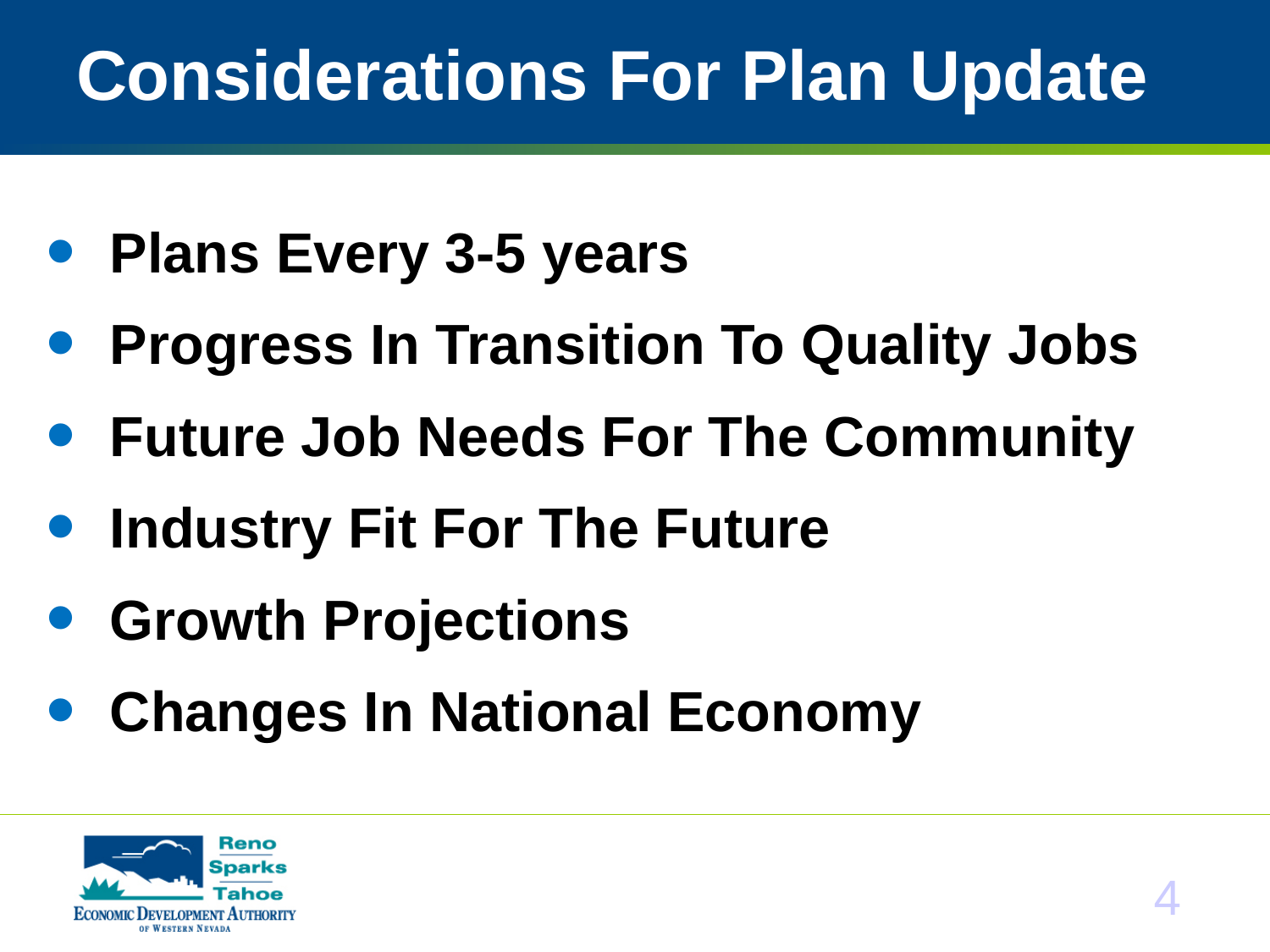

# Considerations For Plan Update
Plans Every 3-5 years
Progress In Transition To Quality Jobs
Future Job Needs For The Community
Industry Fit For The Future
Growth Projections
Changes In National Economy